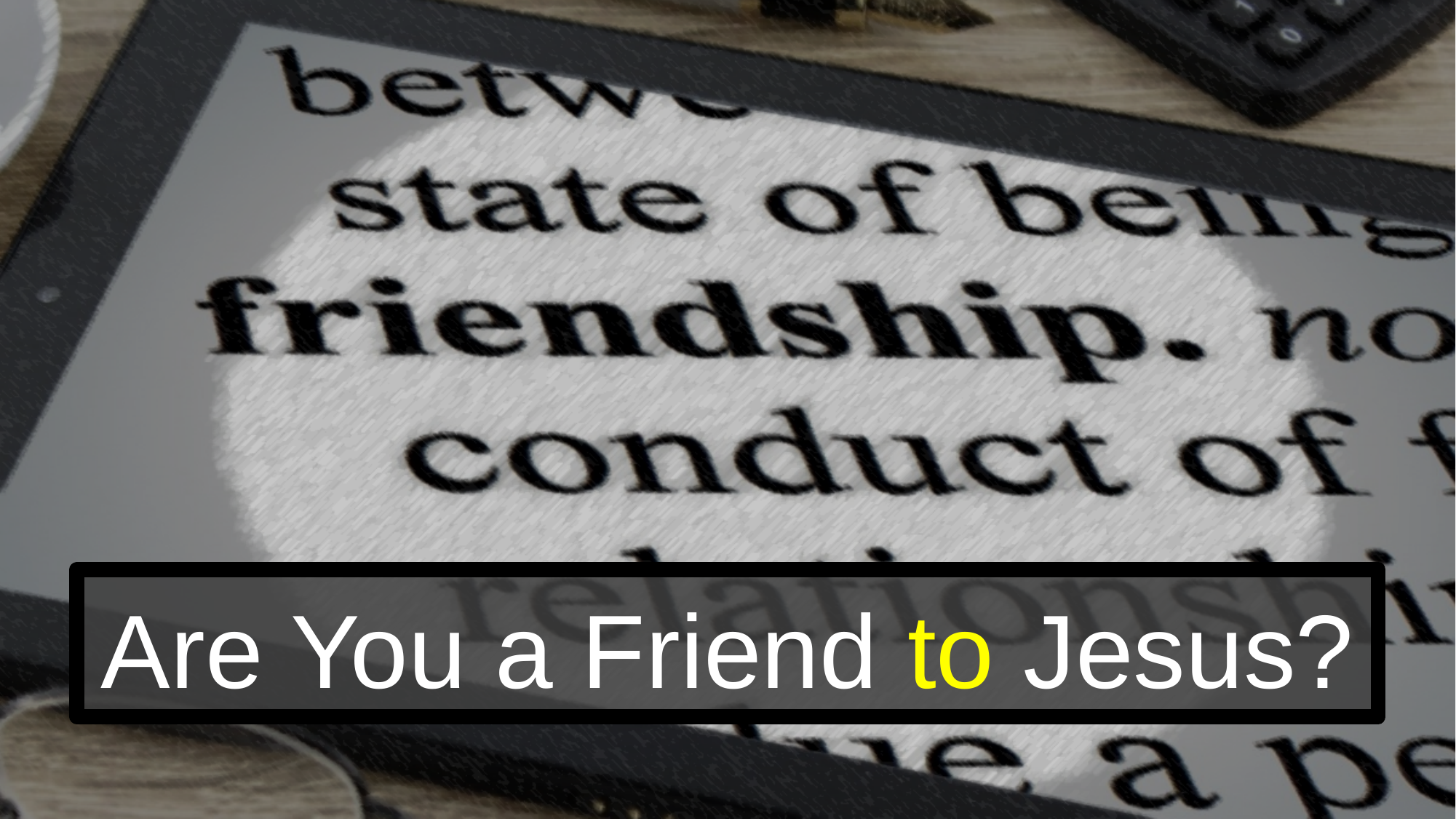

# Are You a Friend to Jesus?